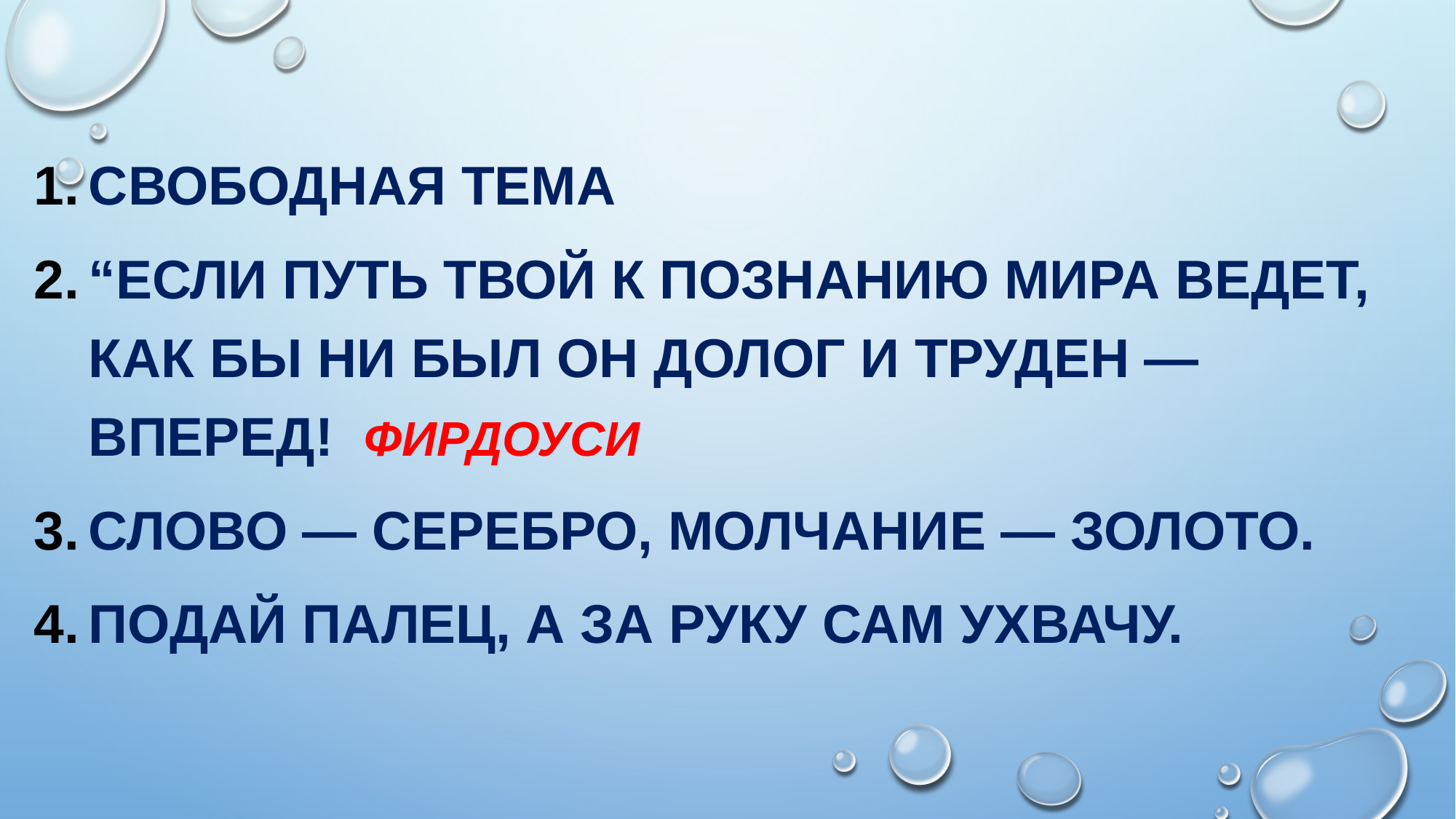

Свободная тема
“Если путь твой к познанию мира ведет, Как бы ни был он долог и труден — вперед!  Фирдоуси
Слово — серебро, молчание — золото.
Подай палец, а за руку сам ухвачу.